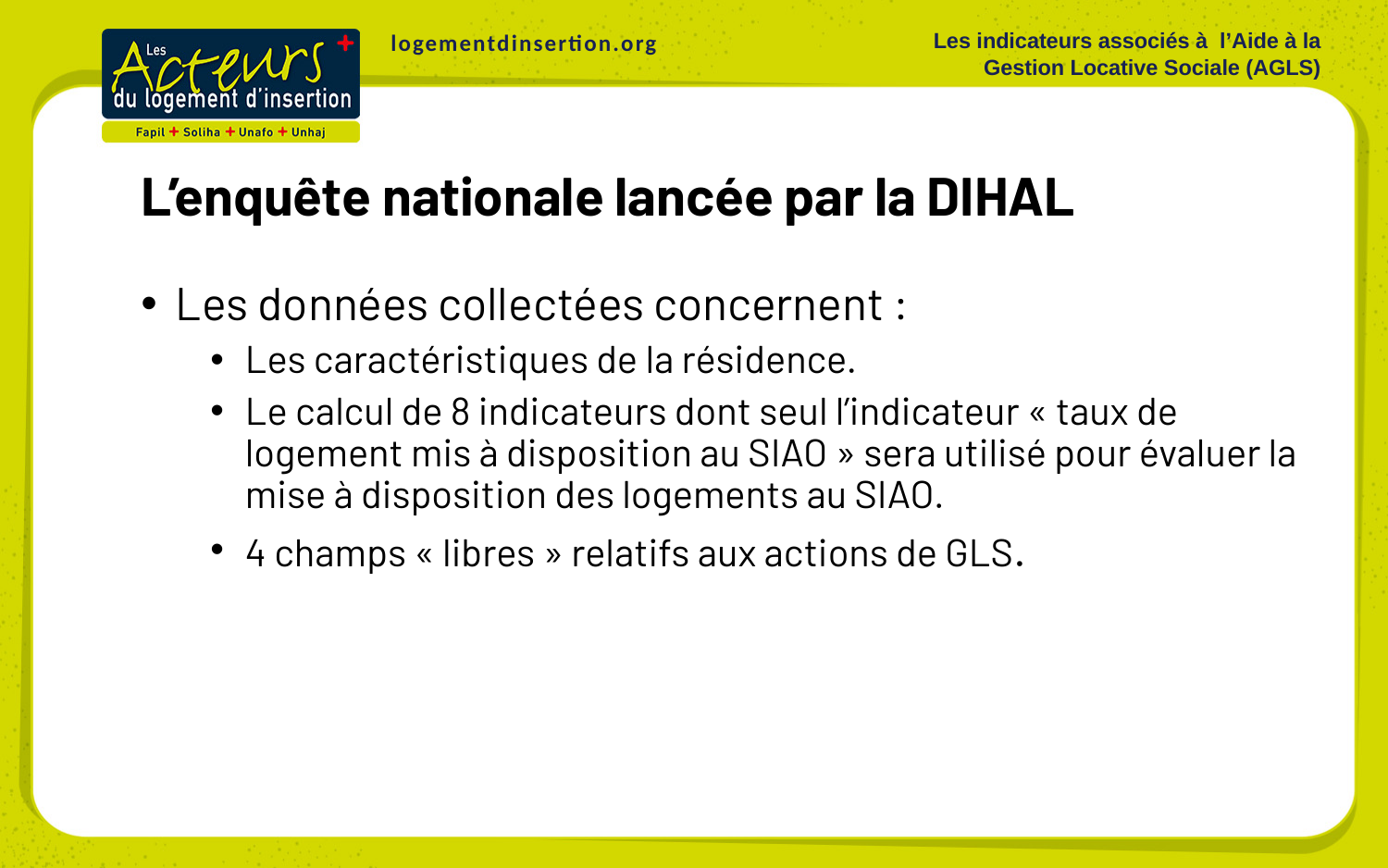

Les indicateurs associés à  l’Aide à la Gestion Locative Sociale (AGLS)
logementdinsertion.org
L’enquête nationale lancée par la DIHAL
Les données collectées concernent :
Les caractéristiques de la résidence.
Le calcul de 8 indicateurs dont seul l’indicateur « taux de logement mis à disposition au SIAO » sera utilisé pour évaluer la mise à disposition des logements au SIAO.
4 champs « libres » relatifs aux actions de GLS.